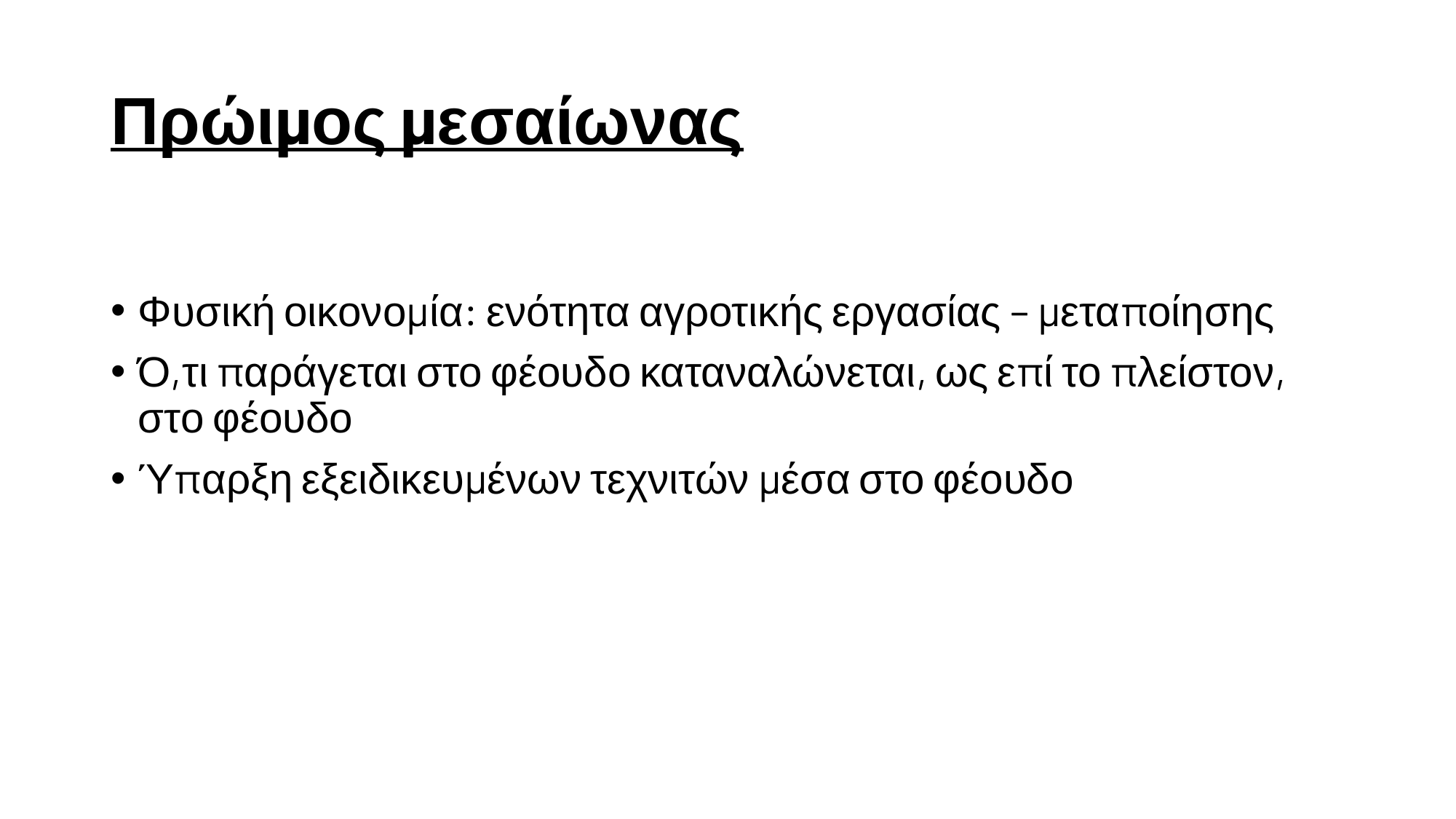

# Πρώιμος μεσαίωνας

Φυσική οικονομία: ενότητα αγροτικής εργασίας – μεταποίησης
Ό,τι παράγεται στο φέουδο καταναλώνεται, ως επί το πλείστον, στο φέουδο
Ύπαρξη εξειδικευμένων τεχνιτών μέσα στο φέουδο